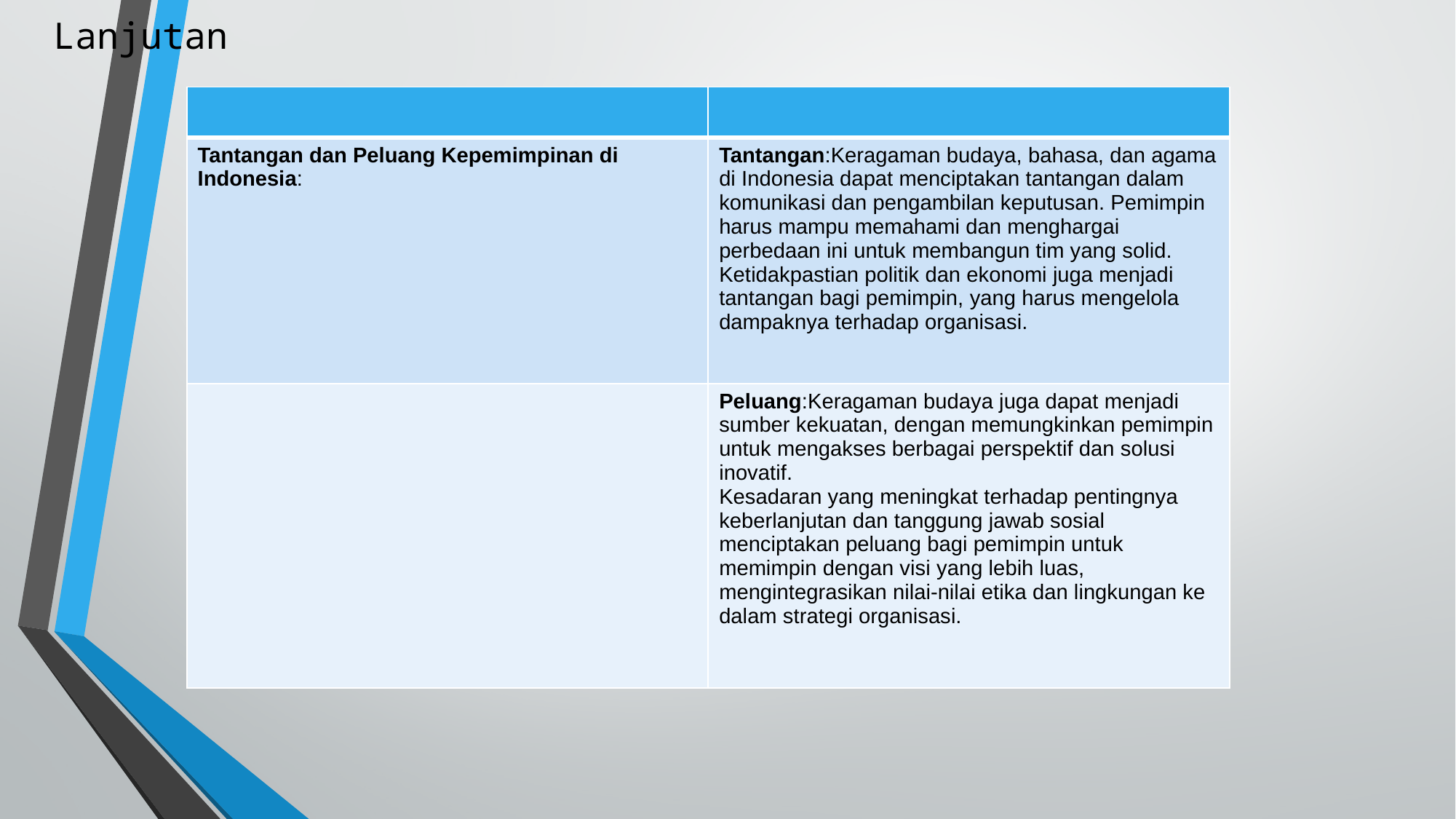

# Lanjutan
|  |  |
| --- | --- |
| Tantangan dan Peluang Kepemimpinan di Indonesia: | Tantangan:Keragaman budaya, bahasa, dan agama di Indonesia dapat menciptakan tantangan dalam komunikasi dan pengambilan keputusan. Pemimpin harus mampu memahami dan menghargai perbedaan ini untuk membangun tim yang solid. Ketidakpastian politik dan ekonomi juga menjadi tantangan bagi pemimpin, yang harus mengelola dampaknya terhadap organisasi. |
|  | Peluang:Keragaman budaya juga dapat menjadi sumber kekuatan, dengan memungkinkan pemimpin untuk mengakses berbagai perspektif dan solusi inovatif. Kesadaran yang meningkat terhadap pentingnya keberlanjutan dan tanggung jawab sosial menciptakan peluang bagi pemimpin untuk memimpin dengan visi yang lebih luas, mengintegrasikan nilai-nilai etika dan lingkungan ke dalam strategi organisasi. |